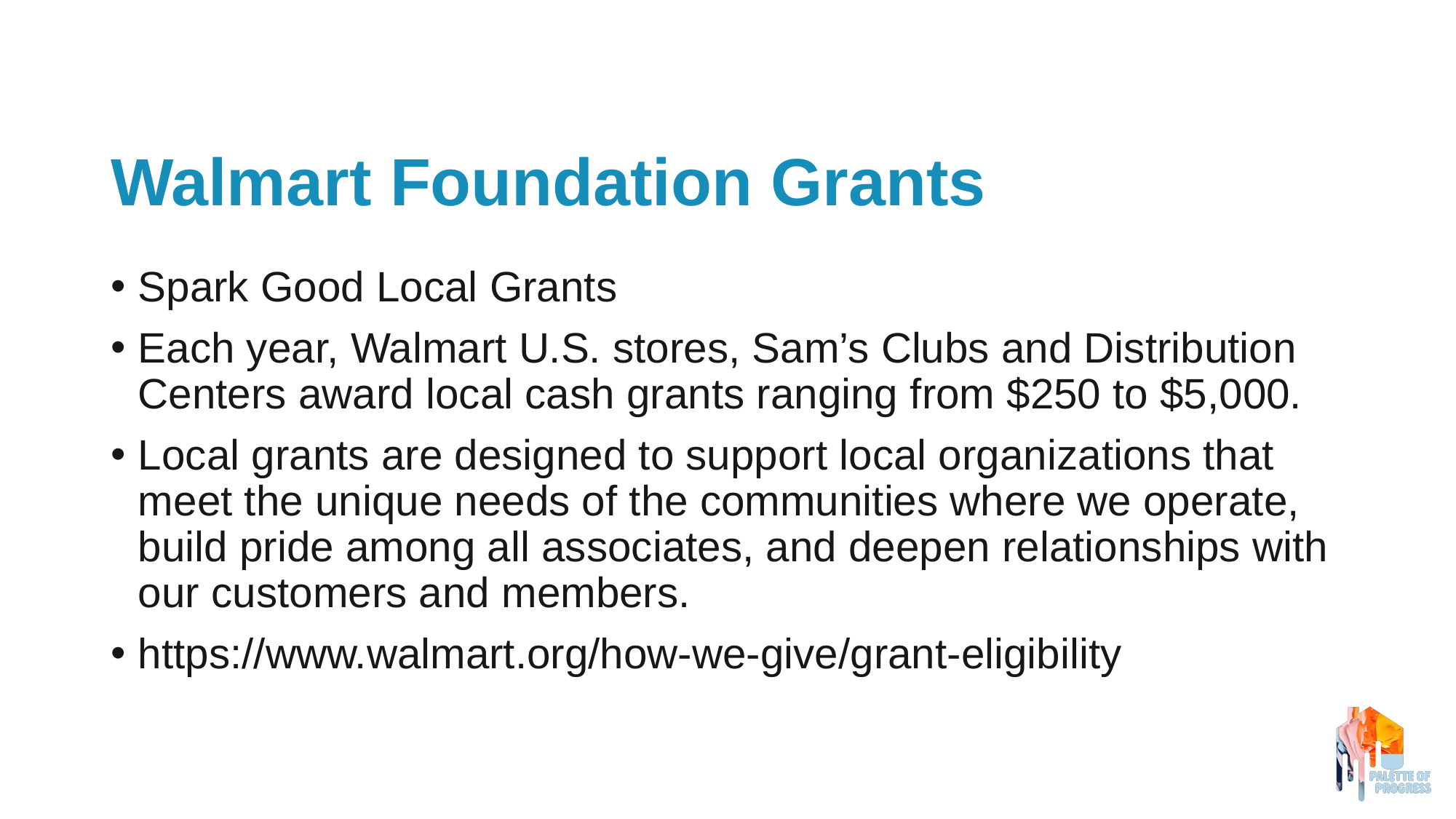

# Walmart Foundation Grants
Spark Good Local Grants
Each year, Walmart U.S. stores, Sam’s Clubs and Distribution Centers award local cash grants ranging from $250 to $5,000.
Local grants are designed to support local organizations that meet the unique needs of the communities where we operate, build pride among all associates, and deepen relationships with our customers and members.
https://www.walmart.org/how-we-give/grant-eligibility